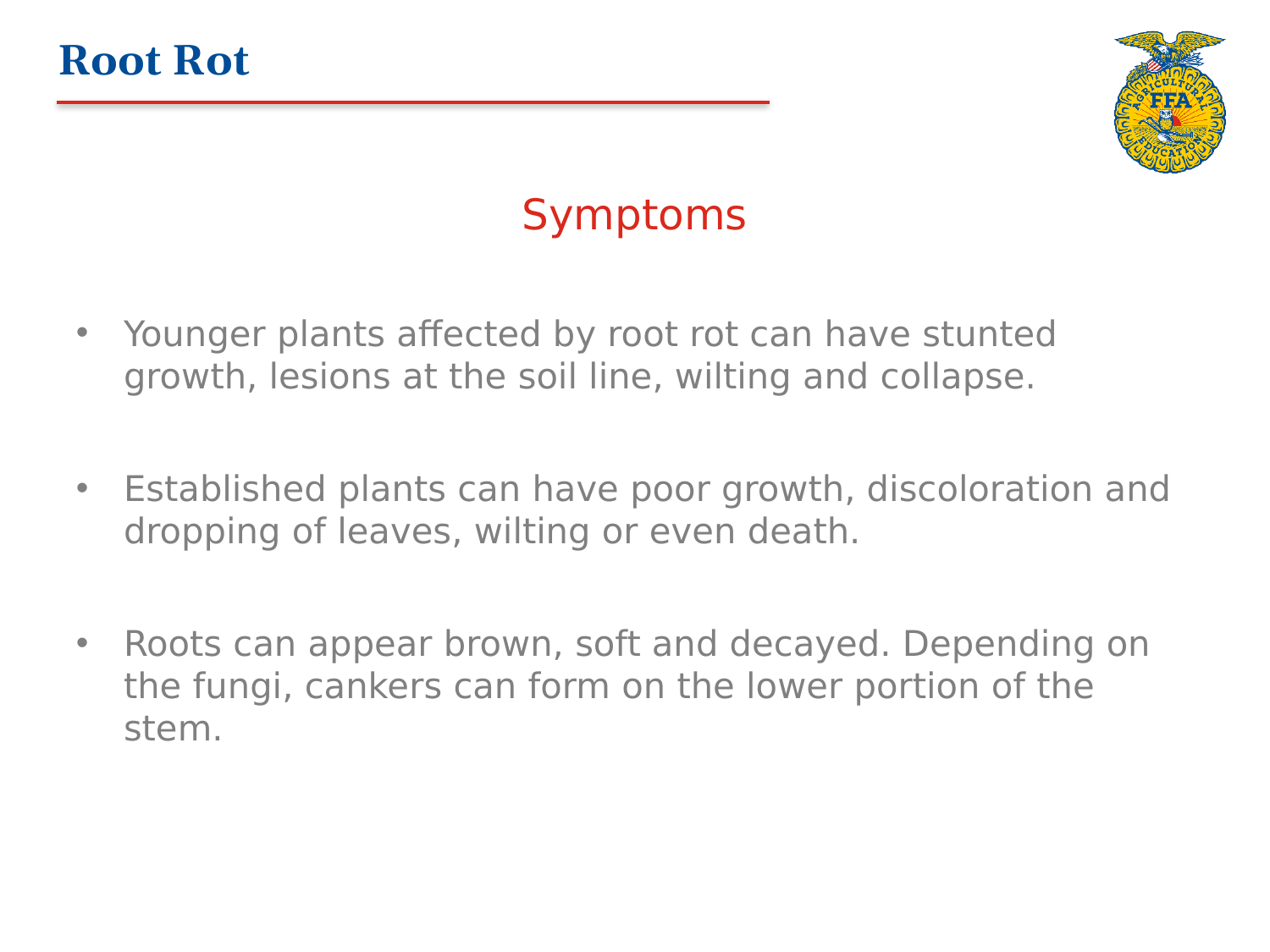

# Root Rot
Symptoms
Younger plants affected by root rot can have stunted growth, lesions at the soil line, wilting and collapse.

Established plants can have poor growth, discoloration and dropping of leaves, wilting or even death.

Roots can appear brown, soft and decayed. Depending on the fungi, cankers can form on the lower portion of the stem.